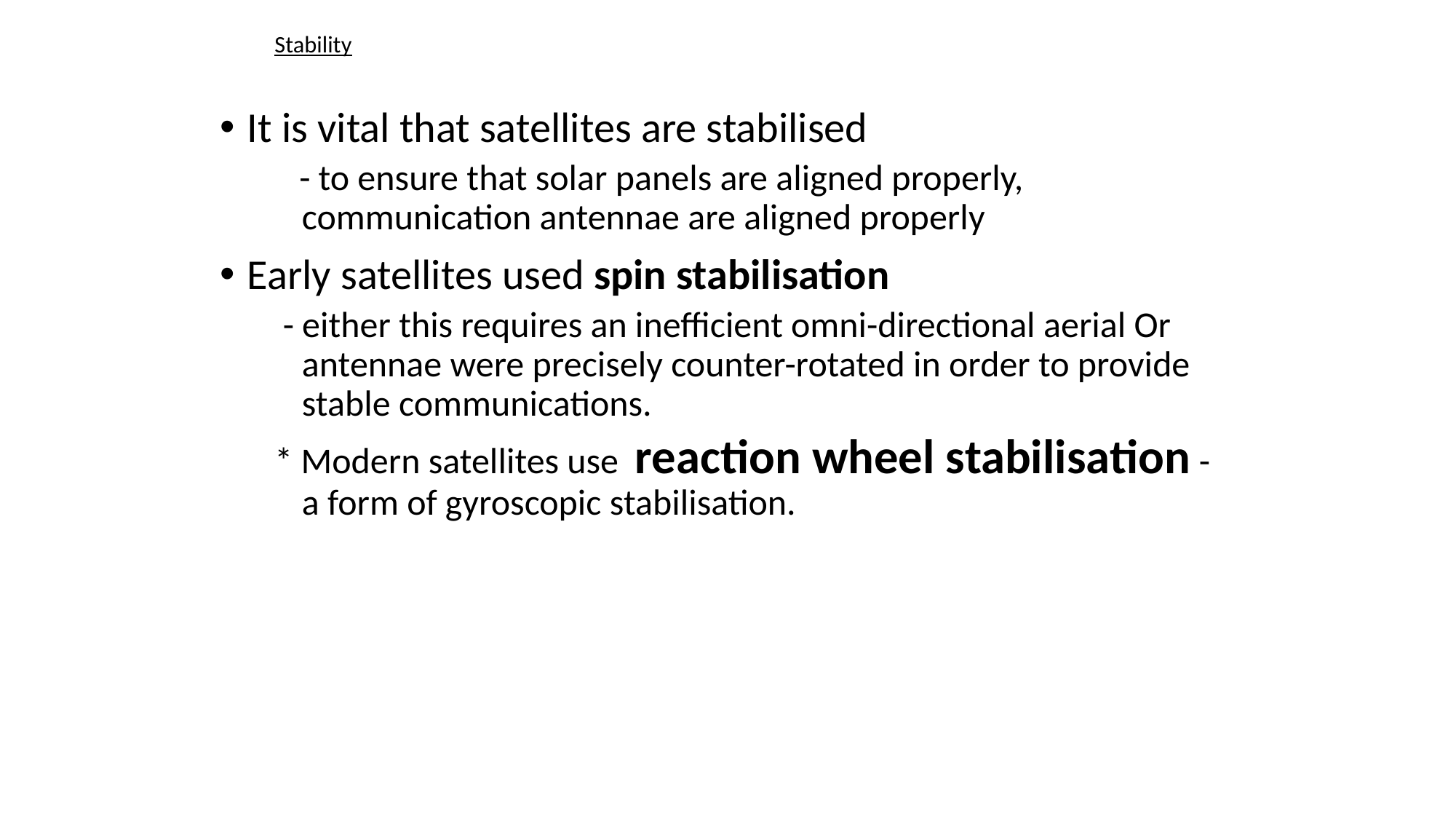

# Stability
It is vital that satellites are stabilised
   - to ensure that solar panels are aligned properly, communication antennae are aligned properly
Early satellites used spin stabilisation
 - either this requires an inefficient omni-directional aerial Or antennae were precisely counter-rotated in order to provide stable communications.
* Modern satellites use  reaction wheel stabilisation - a form of gyroscopic stabilisation.